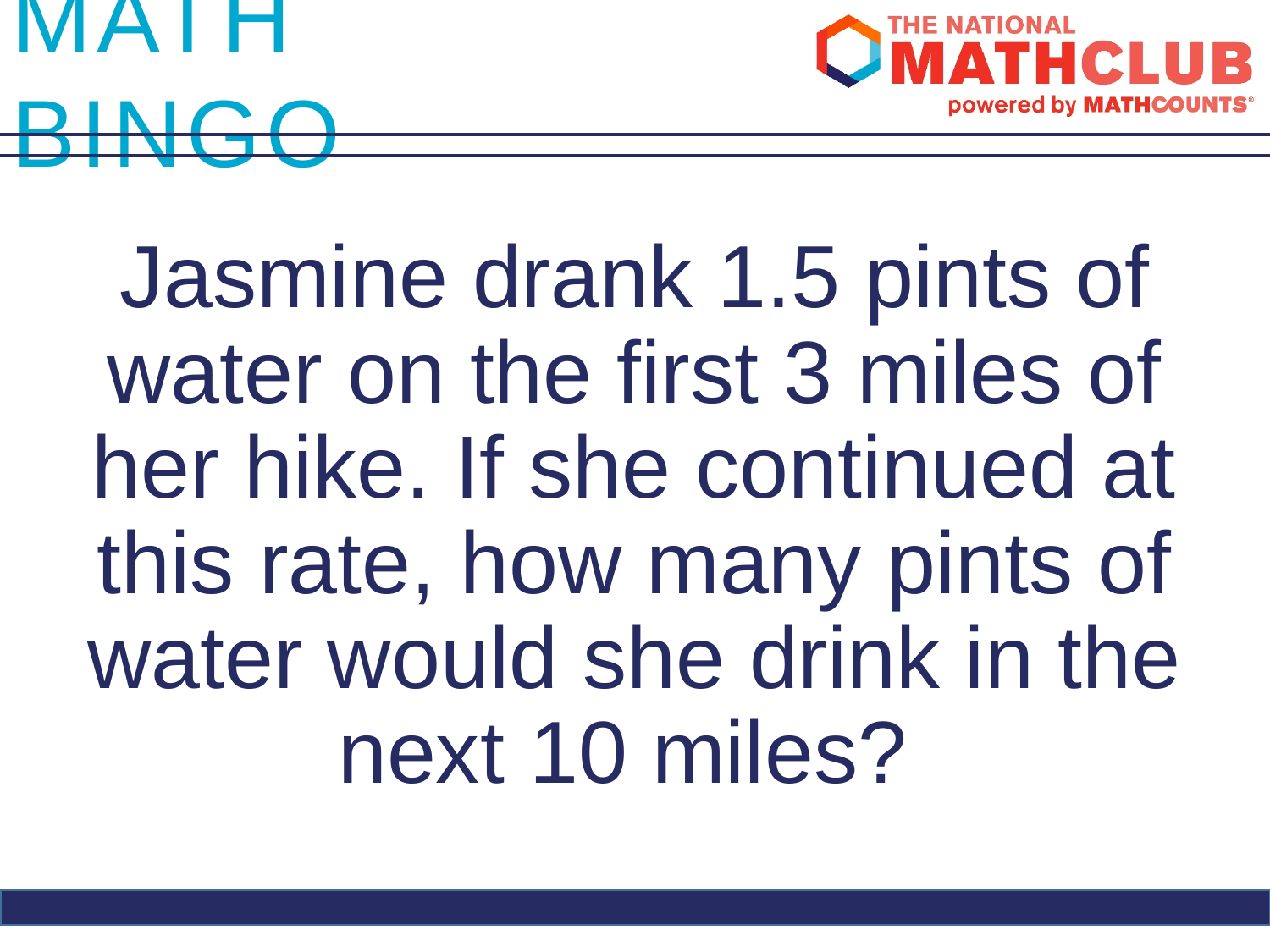

Jasmine drank 1.5 pints of water on the first 3 miles of her hike. If she continued at this rate, how many pints of water would she drink in the next 10 miles?